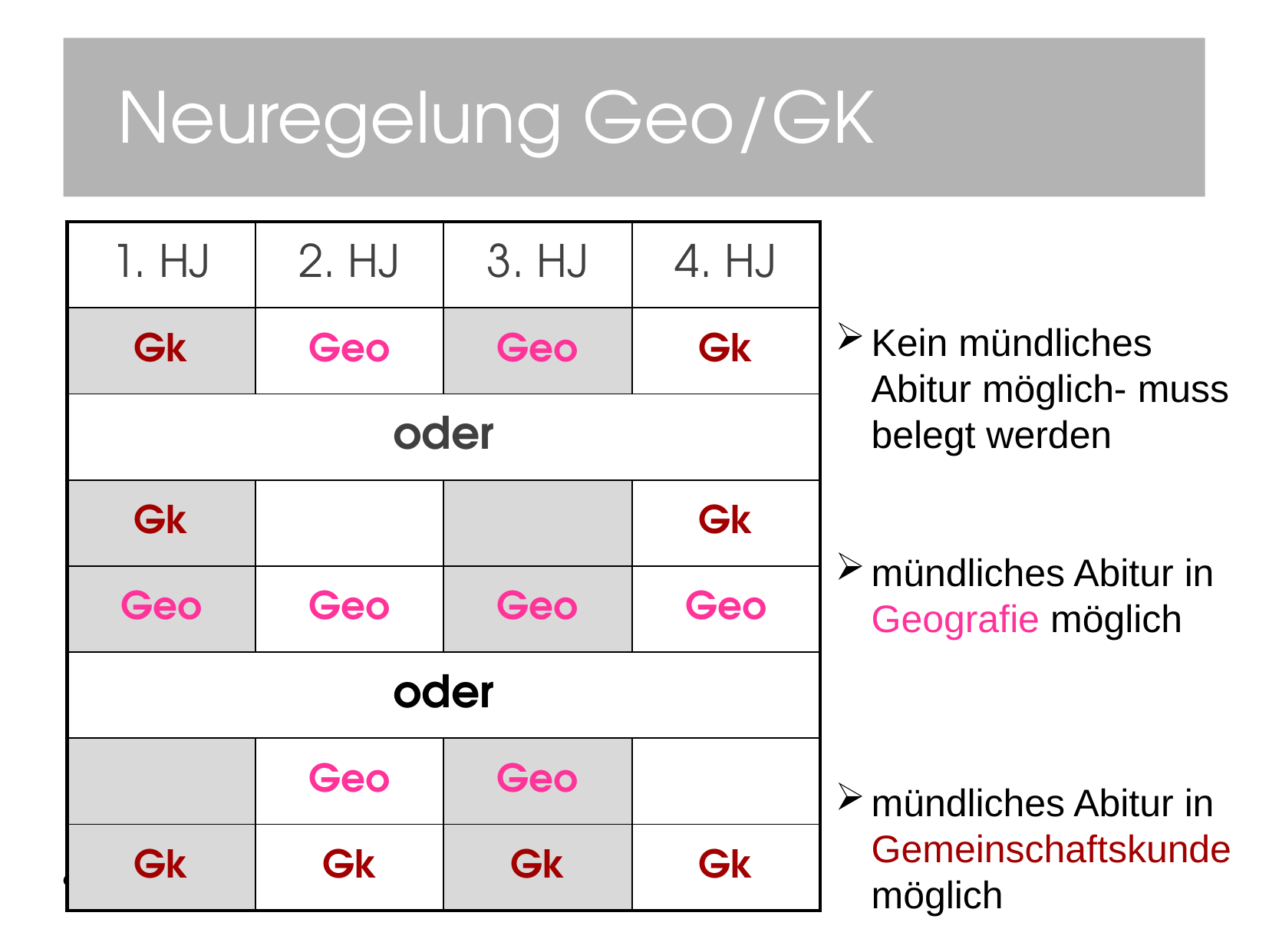

Neuregelung Geo/GK
| 1. HJ | 2. HJ | 3. HJ | 4. HJ |
| --- | --- | --- | --- |
| Gk | Geo | Geo | Gk |
| oder |  |  |  |
| Gk |  |  | Gk |
| Geo | Geo | Geo | Geo |
| oder |  |  |  |
|  | Geo | Geo |  |
| Gk | Gk | Gk | Gk |
Kein mündliches Abitur möglich- muss belegt werden

mündliches Abitur in Geografie möglich

mündliches Abitur in Gemeinschaftskundemöglich

6. Februar 2023